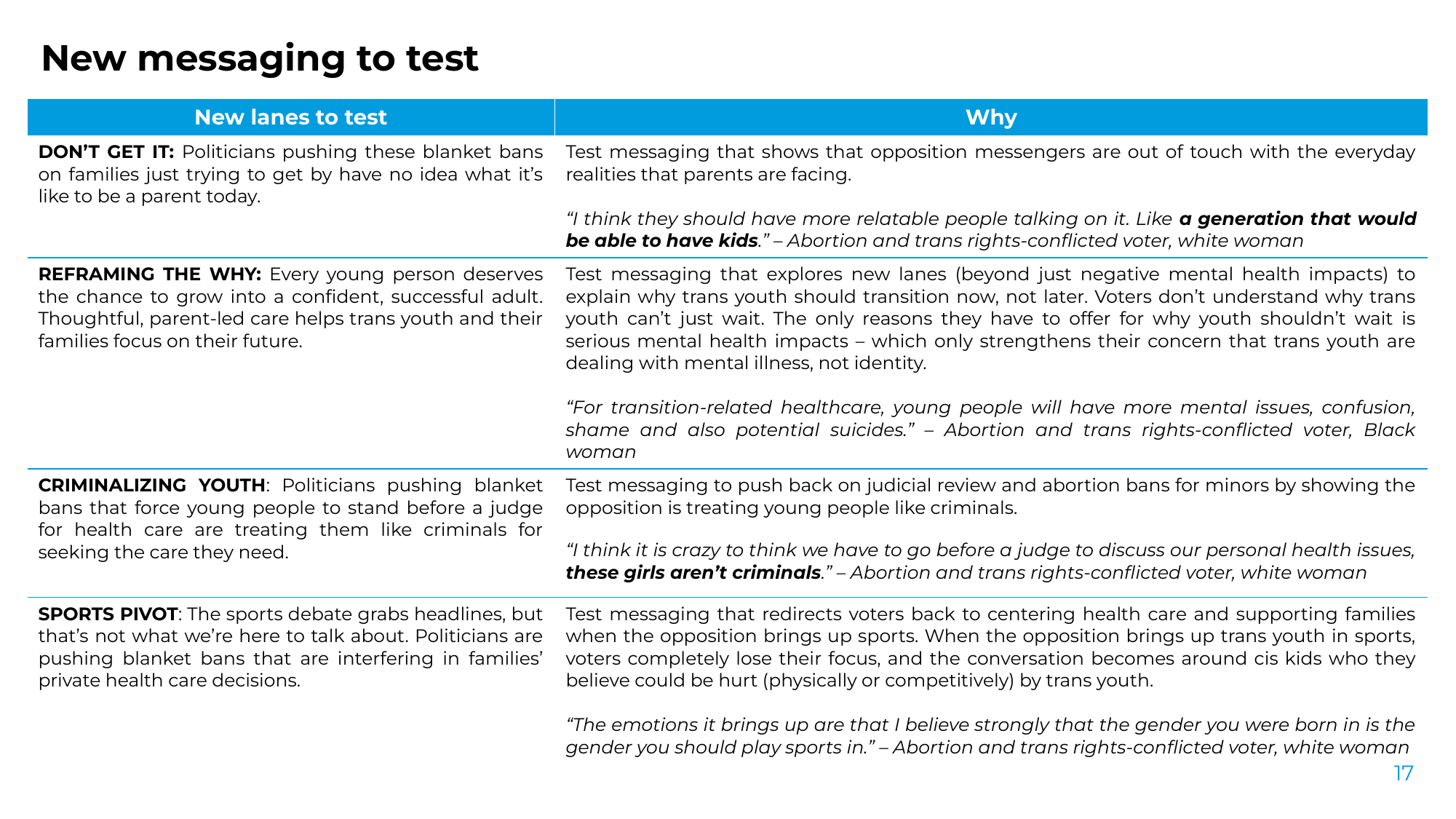

# New messaging to test
| New lanes to test | Why |
| --- | --- |
| DON’T GET IT: Politicians pushing these blanket bans on families just trying to get by have no idea what it’s like to be a parent today. | Test messaging that shows that opposition messengers are out of touch with the everyday realities that parents are facing. “I think they should have more relatable people talking on it. Like a generation that would be able to have kids.” – Abortion and trans rights-conflicted voter, white woman |
| REFRAMING THE WHY: Every young person deserves the chance to grow into a confident, successful adult. Thoughtful, parent-led care helps trans youth and their families focus on their future. | Test messaging that explores new lanes (beyond just negative mental health impacts) to explain why trans youth should transition now, not later. Voters don’t understand why trans youth can’t just wait. The only reasons they have to offer for why youth shouldn’t wait is serious mental health impacts – which only strengthens their concern that trans youth are dealing with mental illness, not identity. “For transition-related healthcare, young people will have more mental issues, confusion, shame and also potential suicides.” – Abortion and trans rights-conflicted voter, Black woman |
| CRIMINALIZING YOUTH: Politicians pushing blanket bans that force young people to stand before a judge for health care are treating them like criminals for seeking the care they need. | Test messaging to push back on judicial review and abortion bans for minors by showing the opposition is treating young people like criminals. “I think it is crazy to think we have to go before a judge to discuss our personal health issues, these girls aren’t criminals.” – Abortion and trans rights-conflicted voter, white woman |
| SPORTS PIVOT: The sports debate grabs headlines, but that’s not what we’re here to talk about. Politicians are pushing blanket bans that are interfering in families’ private health care decisions. | Test messaging that redirects voters back to centering health care and supporting families when the opposition brings up sports. When the opposition brings up trans youth in sports, voters completely lose their focus, and the conversation becomes around cis kids who they believe could be hurt (physically or competitively) by trans youth. “The emotions it brings up are that I believe strongly that the gender you were born in is the gender you should play sports in.” – Abortion and trans rights-conflicted voter, white woman |